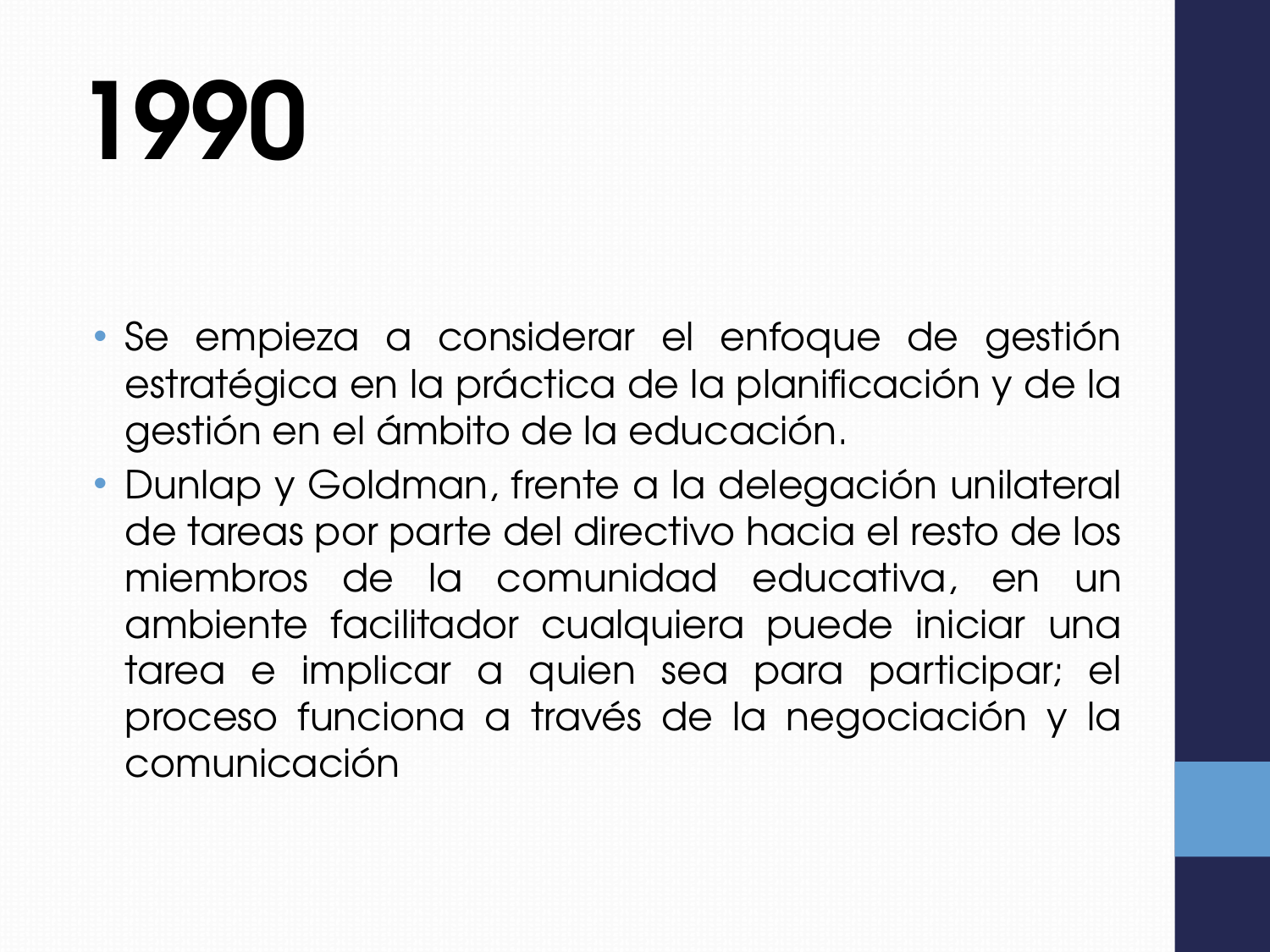

# 1990
Se empieza a considerar el enfoque de gestión estratégica en la práctica de la planificación y de la gestión en el ámbito de la educación.
Dunlap y Goldman, frente a la delegación unilateral de tareas por parte del directivo hacia el resto de los miembros de la comunidad educativa, en un ambiente facilitador cualquiera puede iniciar una tarea e implicar a quien sea para participar; el proceso funciona a través de la negociación y la comunicación